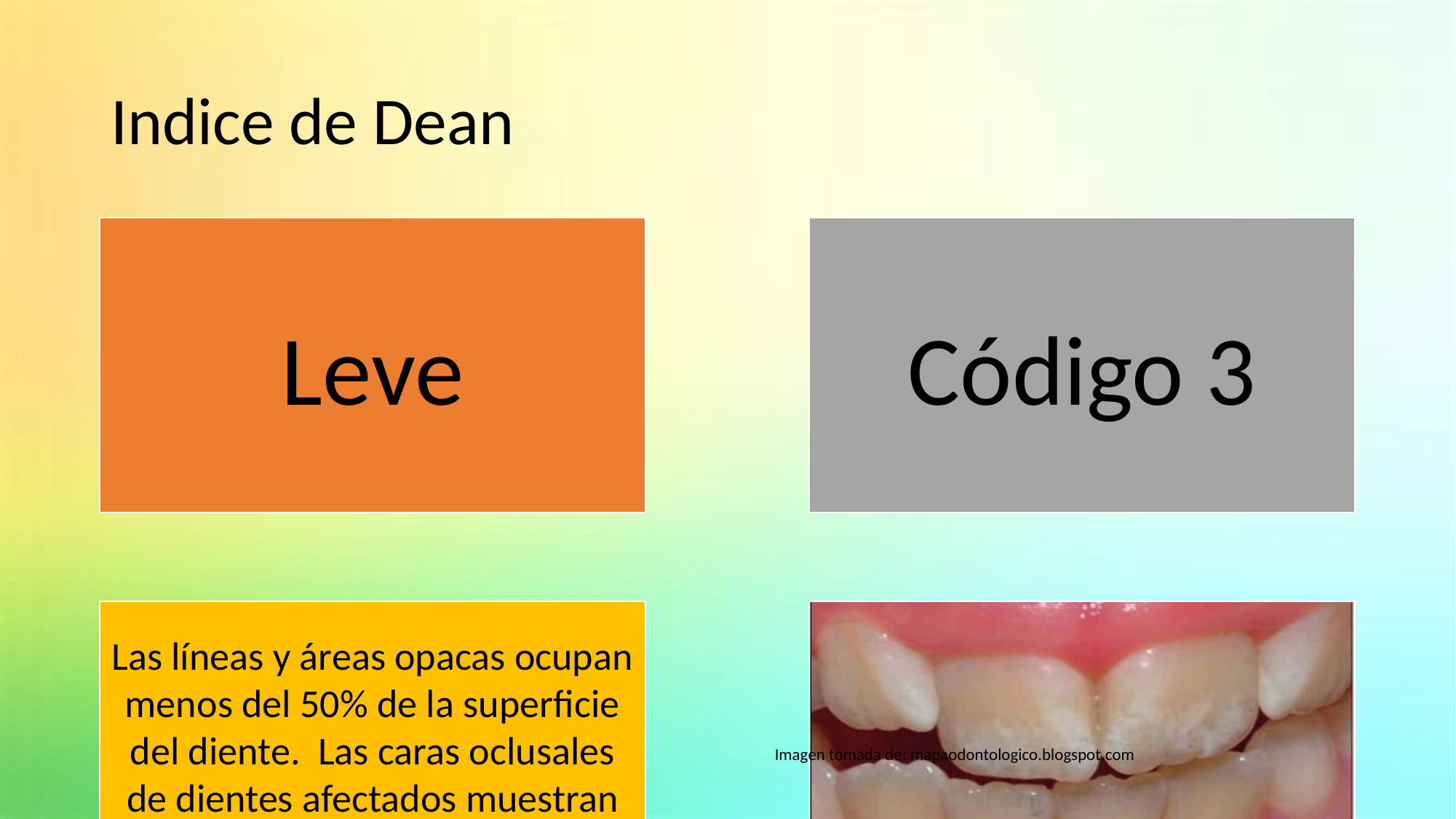

# Indice de Dean
Leve
Código 3
Imagen tomada de: mapaodontologico.blogspot.com